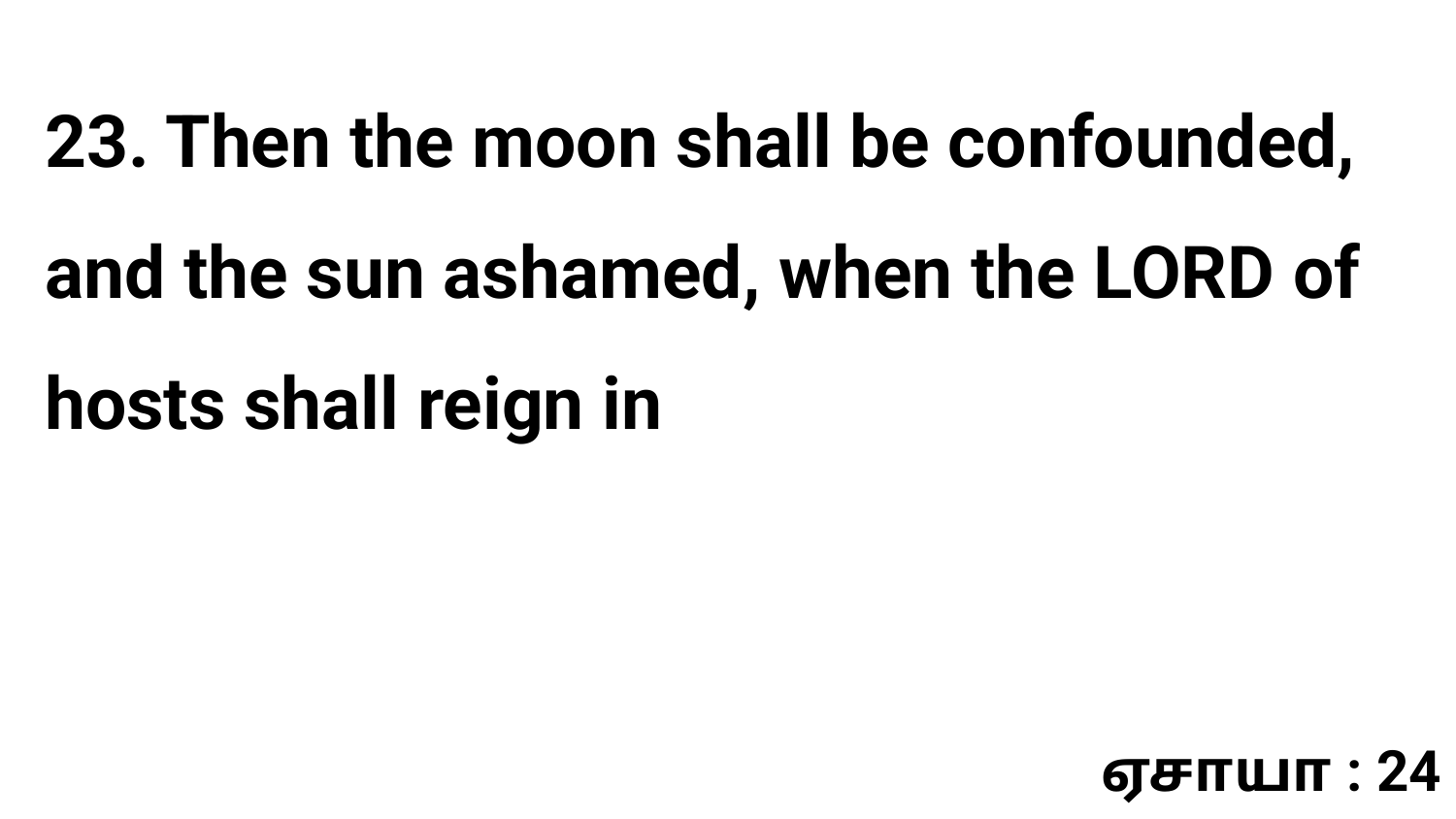

23. Then the moon shall be confounded, and the sun ashamed, when the LORD of hosts shall reign in
ஏசாயா : 24